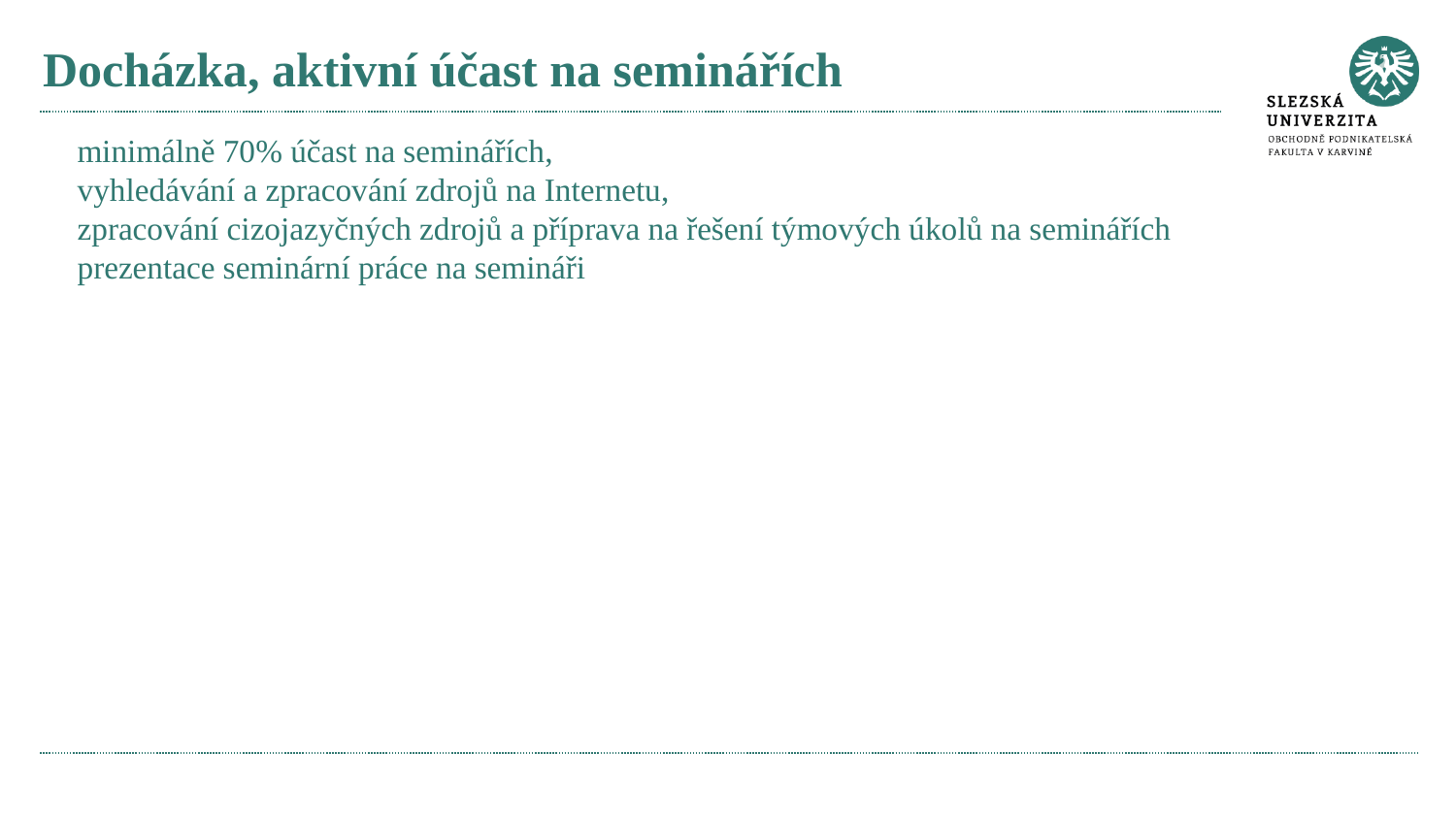

# Docházka, aktivní účast na seminářích
minimálně 70% účast na seminářích,
vyhledávání a zpracování zdrojů na Internetu,
zpracování cizojazyčných zdrojů a příprava na řešení týmových úkolů na seminářích
prezentace seminární práce na semináři